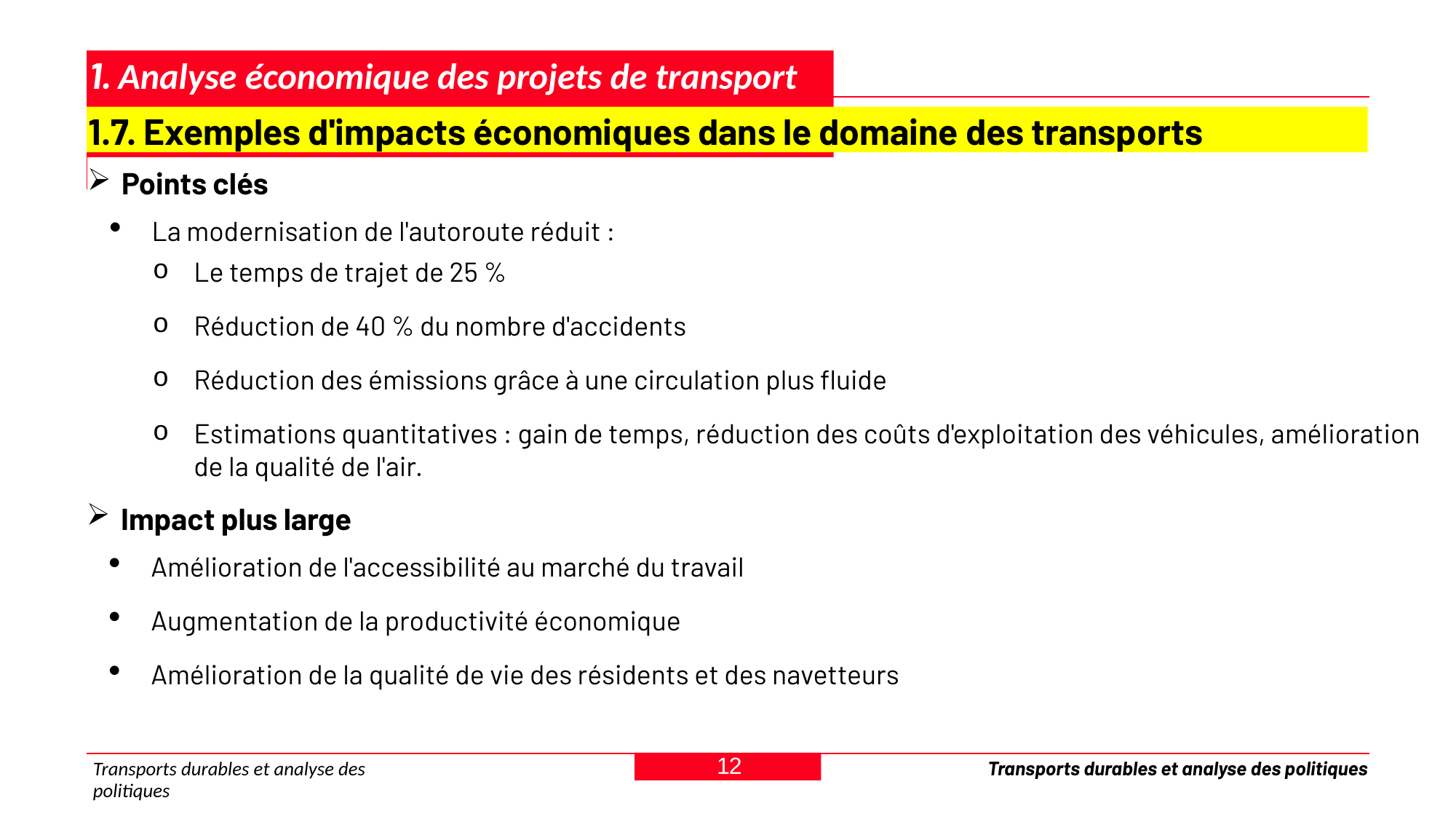

# 1. Analyse économique des projets de transport
1.7. Exemples d'impacts économiques dans le domaine des transports
Points clés
La modernisation de l'autoroute réduit :
Le temps de trajet de 25 %
Réduction de 40 % du nombre d'accidents
Réduction des émissions grâce à une circulation plus fluide
Estimations quantitatives : gain de temps, réduction des coûts d'exploitation des véhicules, amélioration de la qualité de l'air.
Impact plus large
Amélioration de l'accessibilité au marché du travail
Augmentation de la productivité économique
Amélioration de la qualité de vie des résidents et des navetteurs
12
Transports durables et analyse des politiques
Transports durables et analyse des politiques